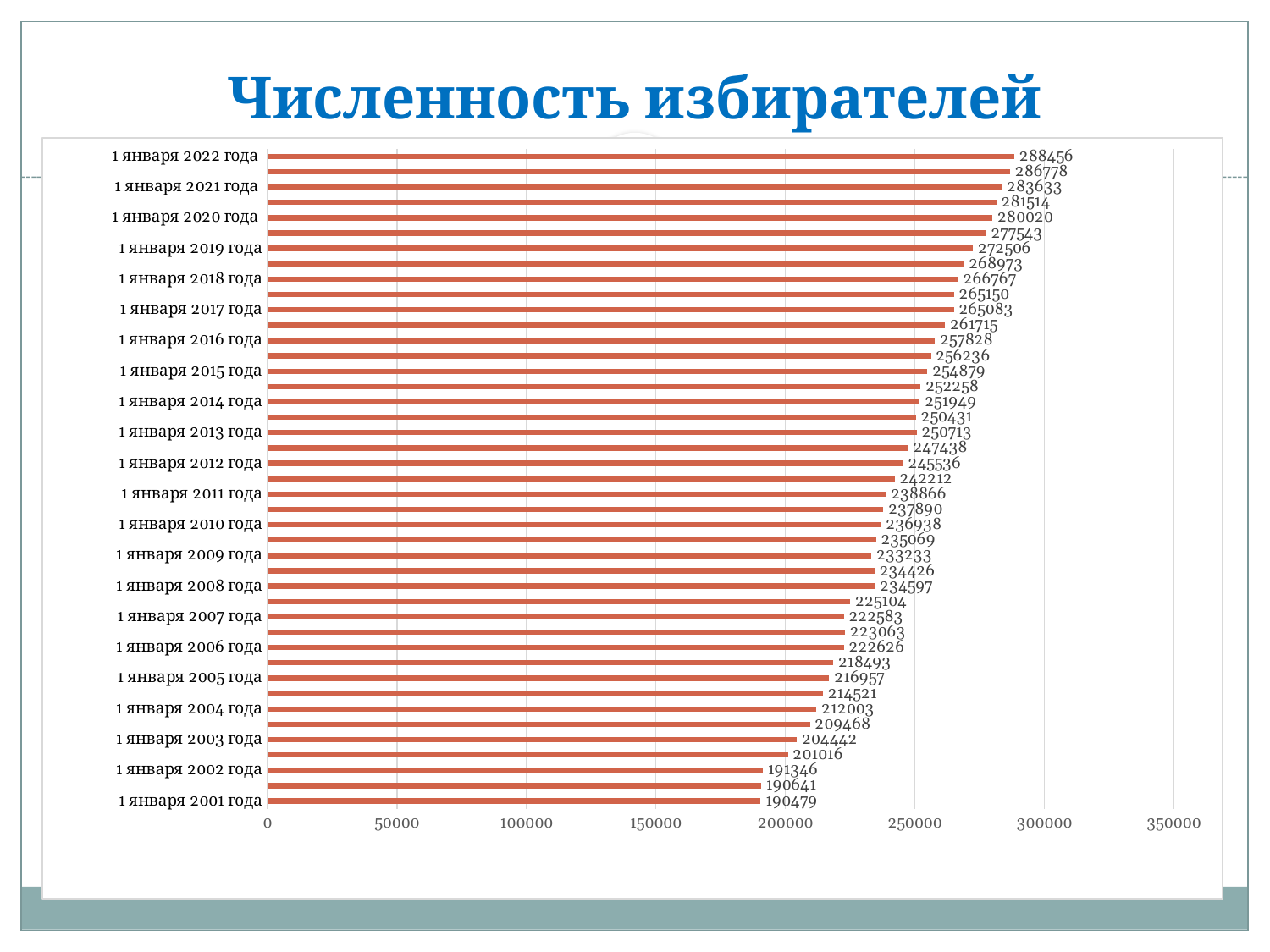

# Численность избирателей

### Chart

| Category |  |
|---|---|
| 1 января 2001 года | 190479.0 |
| 1 июля 2001 года | 190641.0 |
| 1 января 2002 года | 191346.0 |
| 1 июля 2002 года | 201016.0 |
| 1 января 2003 года | 204442.0 |
| 1 июля 2003 года | 209468.0 |
| 1 января 2004 года | 212003.0 |
| 1 июля 2004 года | 214521.0 |
| 1 января 2005 года | 216957.0 |
| 1 июля 2005 года | 218493.0 |
| 1 января 2006 года | 222626.0 |
| 1 июля 2006 года | 223063.0 |
| 1 января 2007 года | 222583.0 |
| 1 июля 2007 года | 225104.0 |
| 1 января 2008 года | 234597.0 |
| 1 июля 2008 года | 234426.0 |
| 1 января 2009 года | 233233.0 |
| 1 июля 2009 года | 235069.0 |
| 1 января 2010 года | 236938.0 |
| 1 июля 2010 года | 237890.0 |
| 1 января 2011 года | 238866.0 |
| 1 июля 2011 года | 242212.0 |
| 1 января 2012 года | 245536.0 |
| 1 июля 2012 года | 247438.0 |
| 1 января 2013 года | 250713.0 |
| 1 июля 2013 года | 250431.0 |
| 1 января 2014 года | 251949.0 |
| 1 июля 2014 года | 252258.0 |
| 1 января 2015 года | 254879.0 |
| 1 июля 2015 года | 256236.0 |
| 1 января 2016 года | 257828.0 |
| 1 июля 2016 года | 261715.0 |
| 1 января 2017 года | 265083.0 |
| 1 июля 2017 года | 265150.0 |
| 1 января 2018 года | 266767.0 |
| 1 июля 2018 года | 268973.0 |
| 1 января 2019 года | 272506.0 |
| 1 июля 2019 года | 277543.0 |
| 1 января 2020 года  | 280020.0 |
| 1 июля 2020 года  | 281514.0 |
| 1 января 2021 года  | 283633.0 |
| 1 июля 2021 года  | 286778.0 |
| 1 января 2022 года  | 288456.0 |